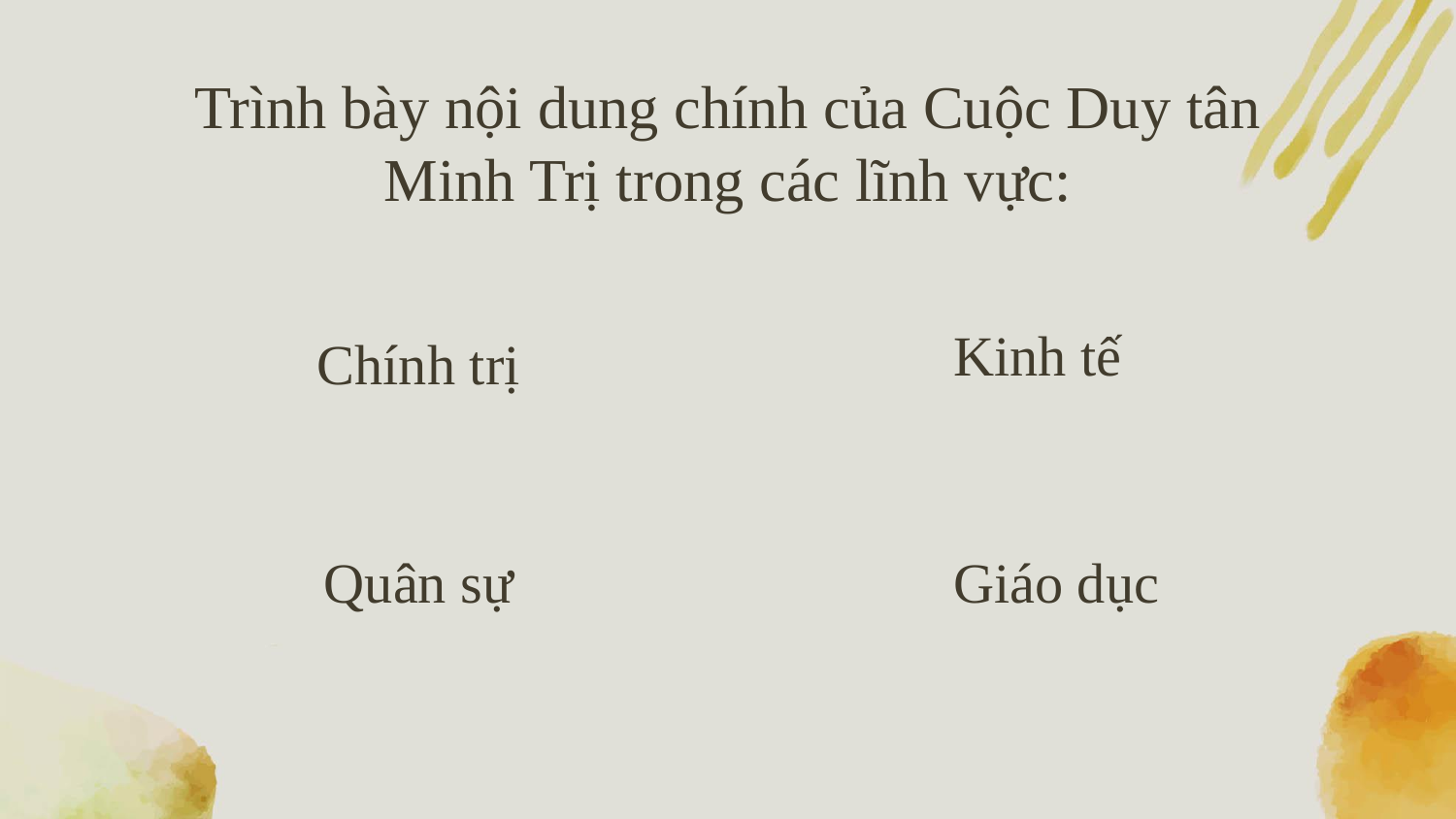

Trình bày nội dung chính của Cuộc Duy tân Minh Trị trong các lĩnh vực:
Kinh tế
# Chính trị
Quân sự
Giáo dục